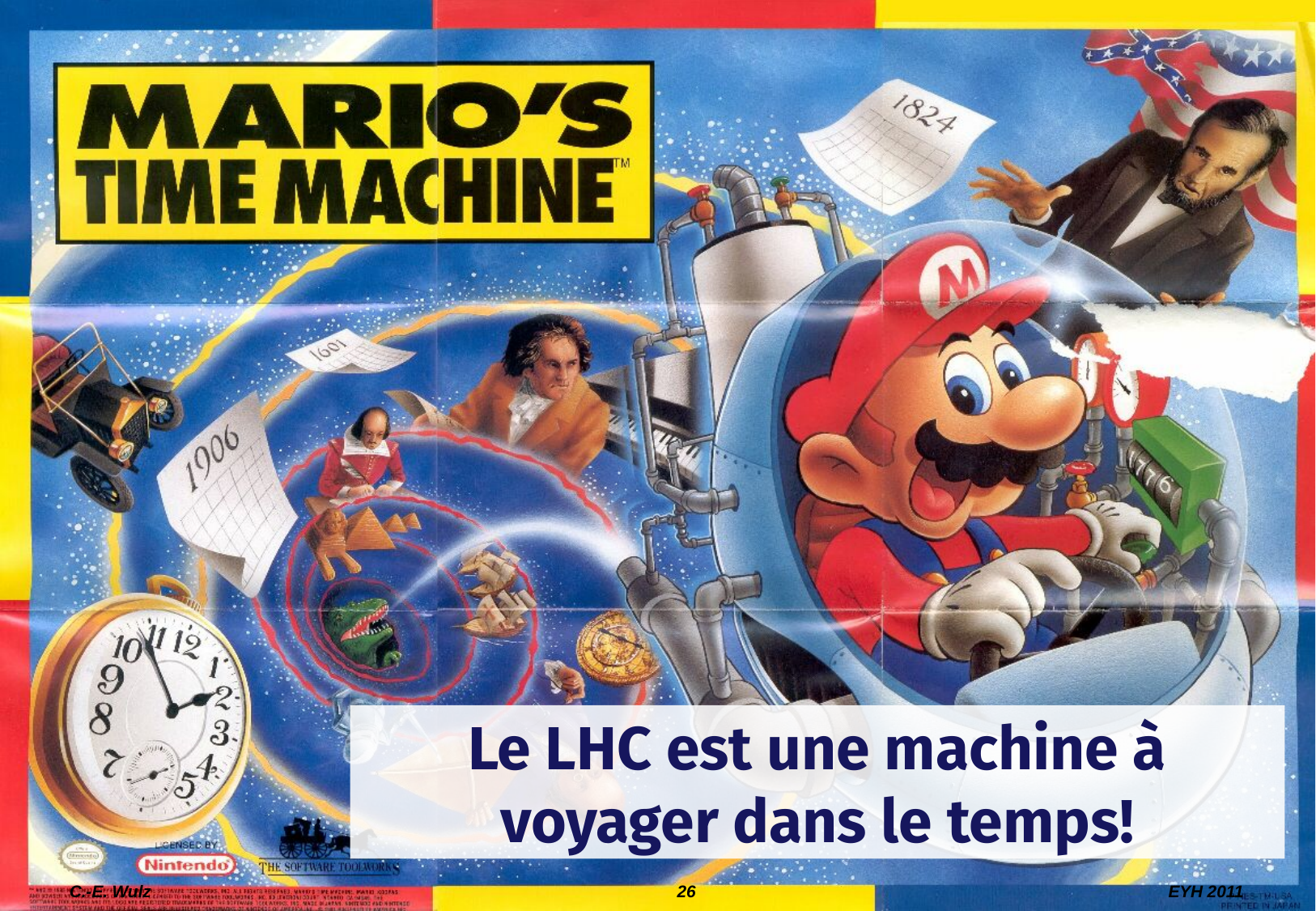

# Le LHC est une machine à voyager dans le temps!
C.-E. Wulz
26